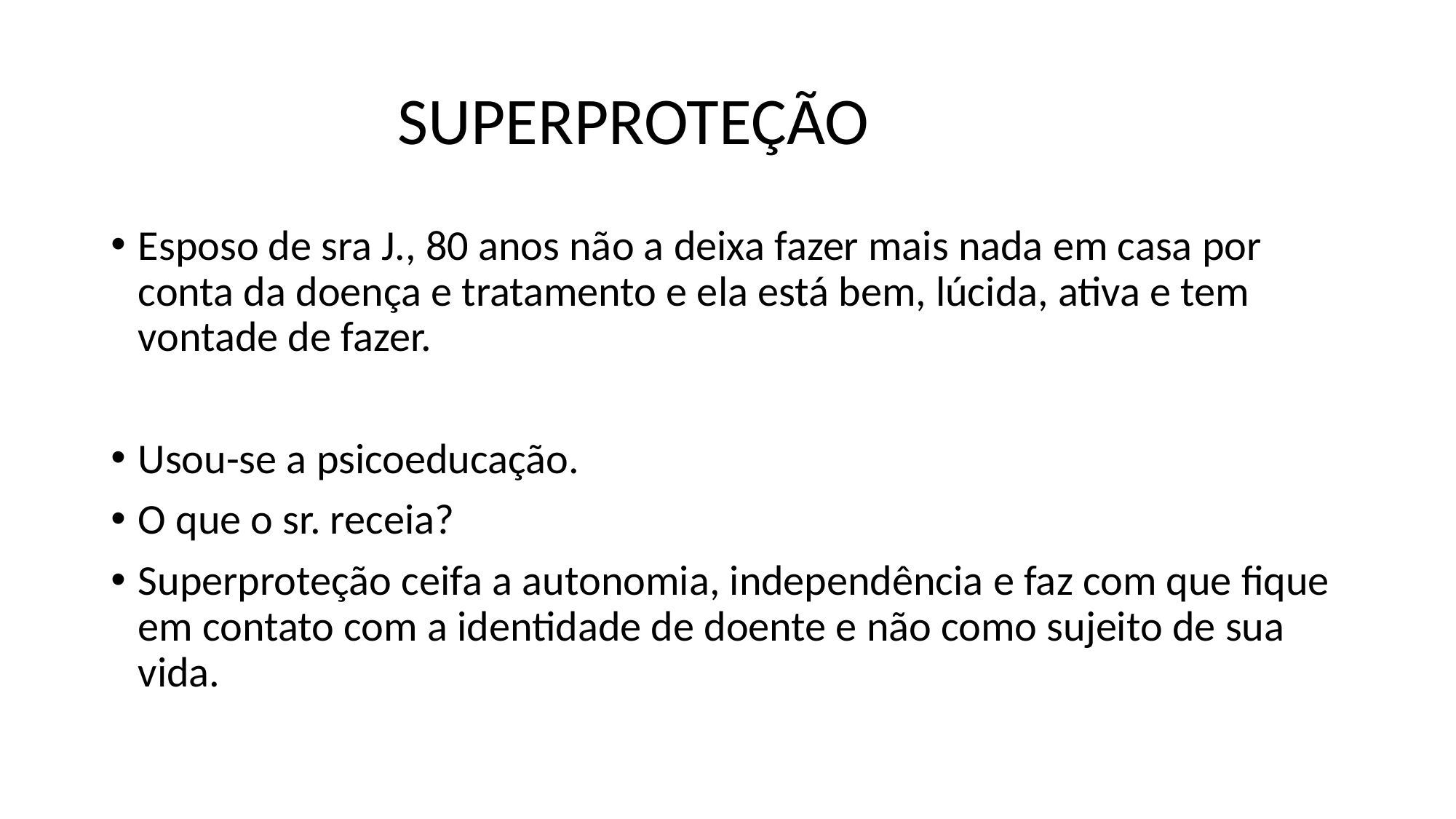

# SUPERPROTEÇÃO
Esposo de sra J., 80 anos não a deixa fazer mais nada em casa por conta da doença e tratamento e ela está bem, lúcida, ativa e tem vontade de fazer.

Usou-se a psicoeducação.
O que o sr. receia?
Superproteção ceifa a autonomia, independência e faz com que fique em contato com a identidade de doente e não como sujeito de sua vida.